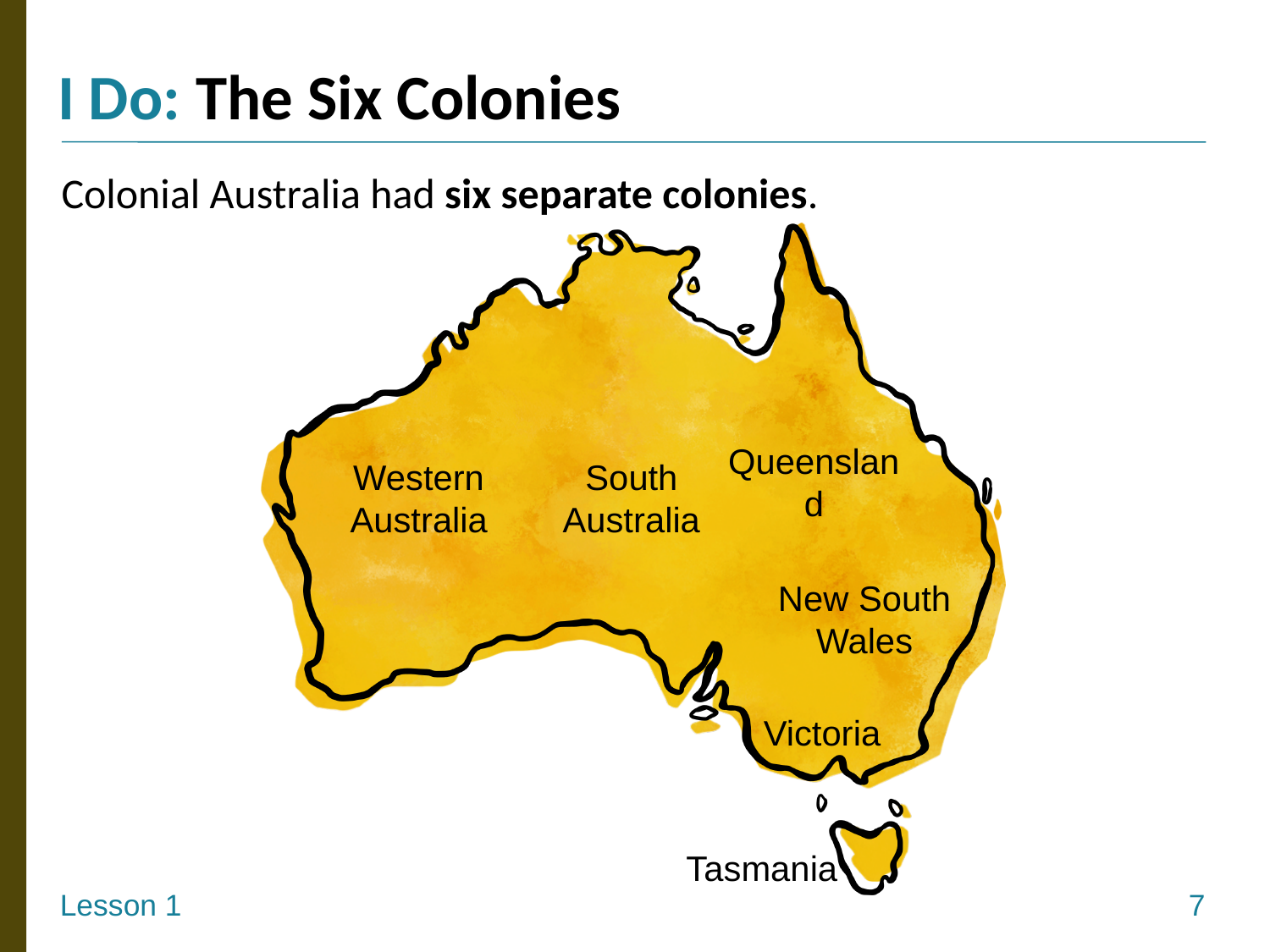

The Six Colonies
Colonial Australia had six separate colonies.

Queensland
South Australia
Western Australia
New South Wales
Victoria
Tasmania